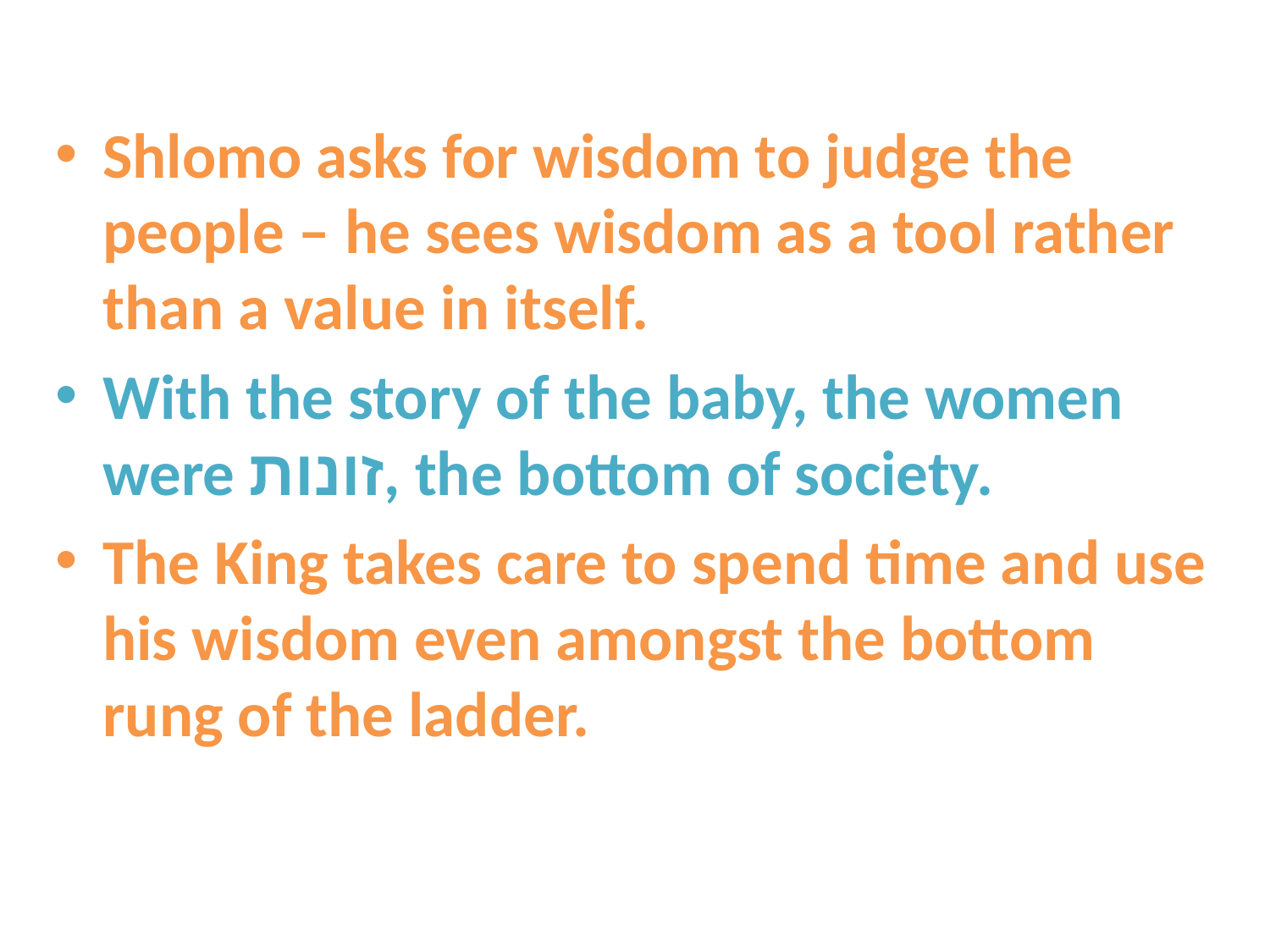

Shlomo asks for wisdom to judge the people – he sees wisdom as a tool rather than a value in itself.
With the story of the baby, the women were זונות, the bottom of society.
The King takes care to spend time and use his wisdom even amongst the bottom rung of the ladder.